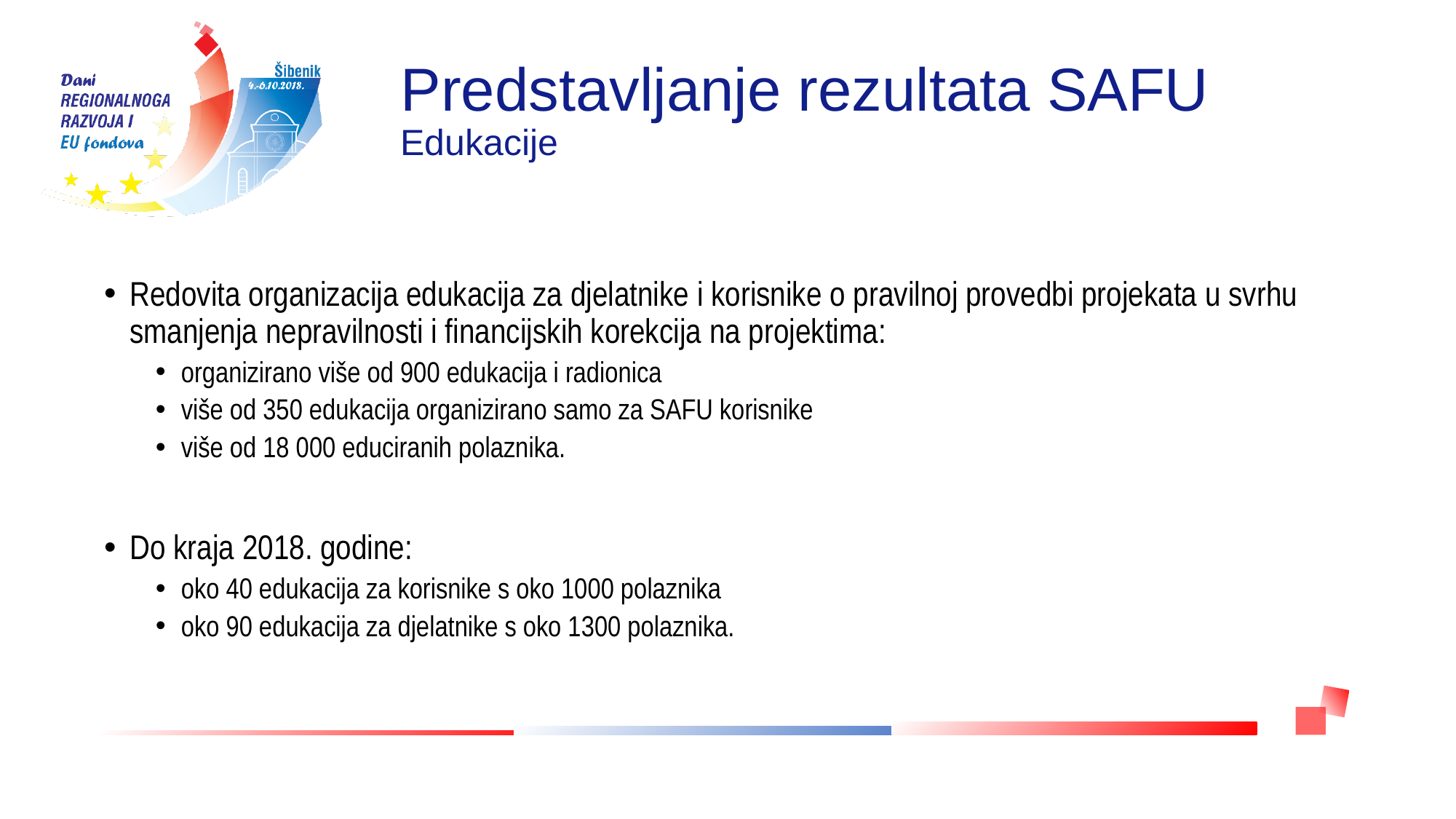

# Predstavljanje rezultata SAFU Edukacije
Redovita organizacija edukacija za djelatnike i korisnike o pravilnoj provedbi projekata u svrhu smanjenja nepravilnosti i financijskih korekcija na projektima:
organizirano više od 900 edukacija i radionica
više od 350 edukacija organizirano samo za SAFU korisnike
više od 18 000 educiranih polaznika.

Do kraja 2018. godine:
oko 40 edukacija za korisnike s oko 1000 polaznika
oko 90 edukacija za djelatnike s oko 1300 polaznika.